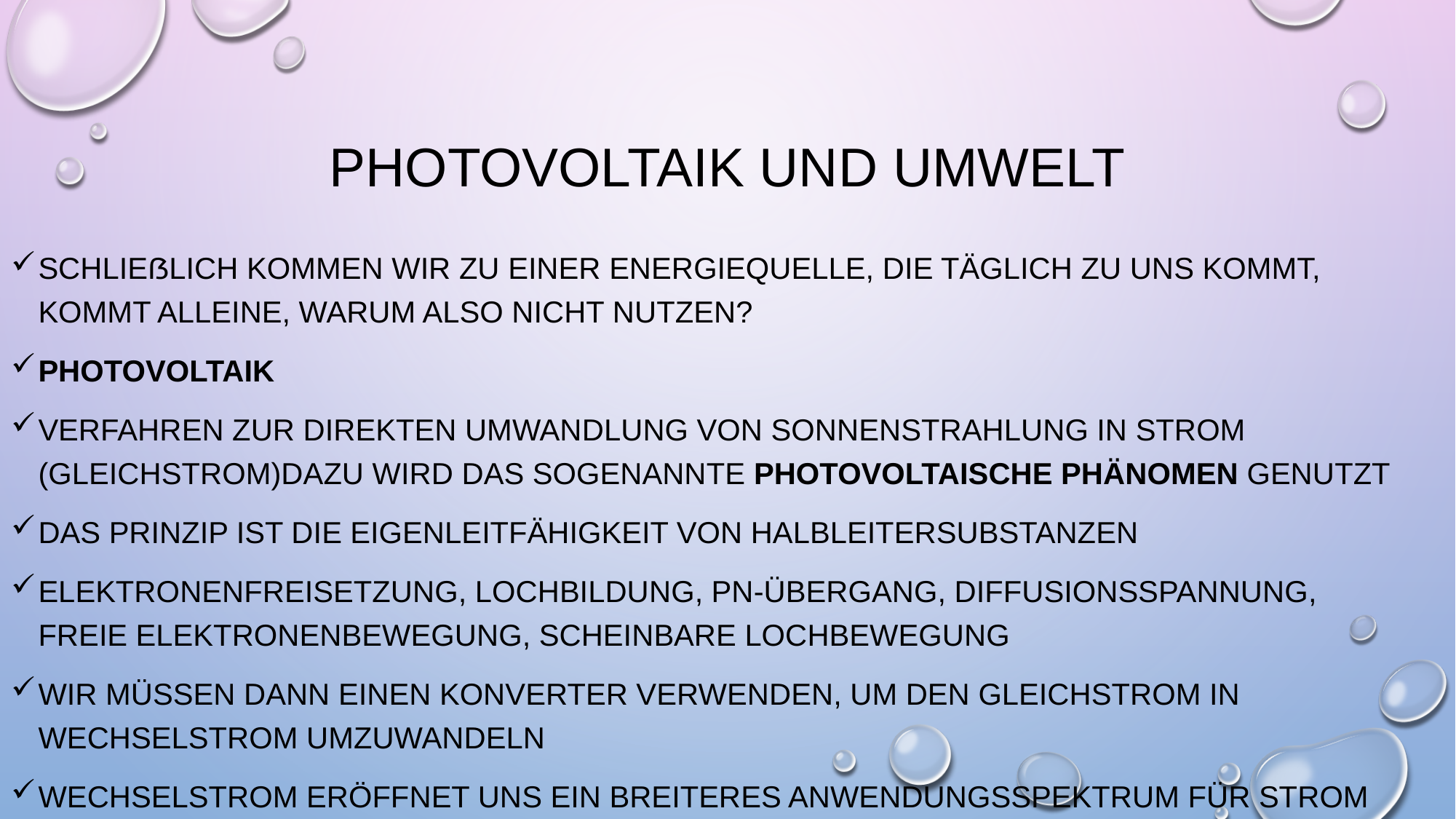

# Photovoltaik und Umwelt
Schließlich kommen wir zu einer Energiequelle, die täglich zu uns kommt, kommt alleine, warum also nicht nutzen?
Photovoltaik
Verfahren zur direkten Umwandlung von Sonnenstrahlung in Strom (Gleichstrom)Dazu wird das sogenannte photovoltaische Phänomen genutzt
Das Prinzip ist die Eigenleitfähigkeit von Halbleitersubstanzen
Elektronenfreisetzung, Lochbildung, PN-Übergang, Diffusionsspannung, freie Elektronenbewegung, scheinbare Lochbewegung
Wir müssen dann einen Konverter verwenden, um den Gleichstrom in Wechselstrom umzuwandeln
Wechselstrom eröffnet uns ein breiteres Anwendungsspektrum für Strom